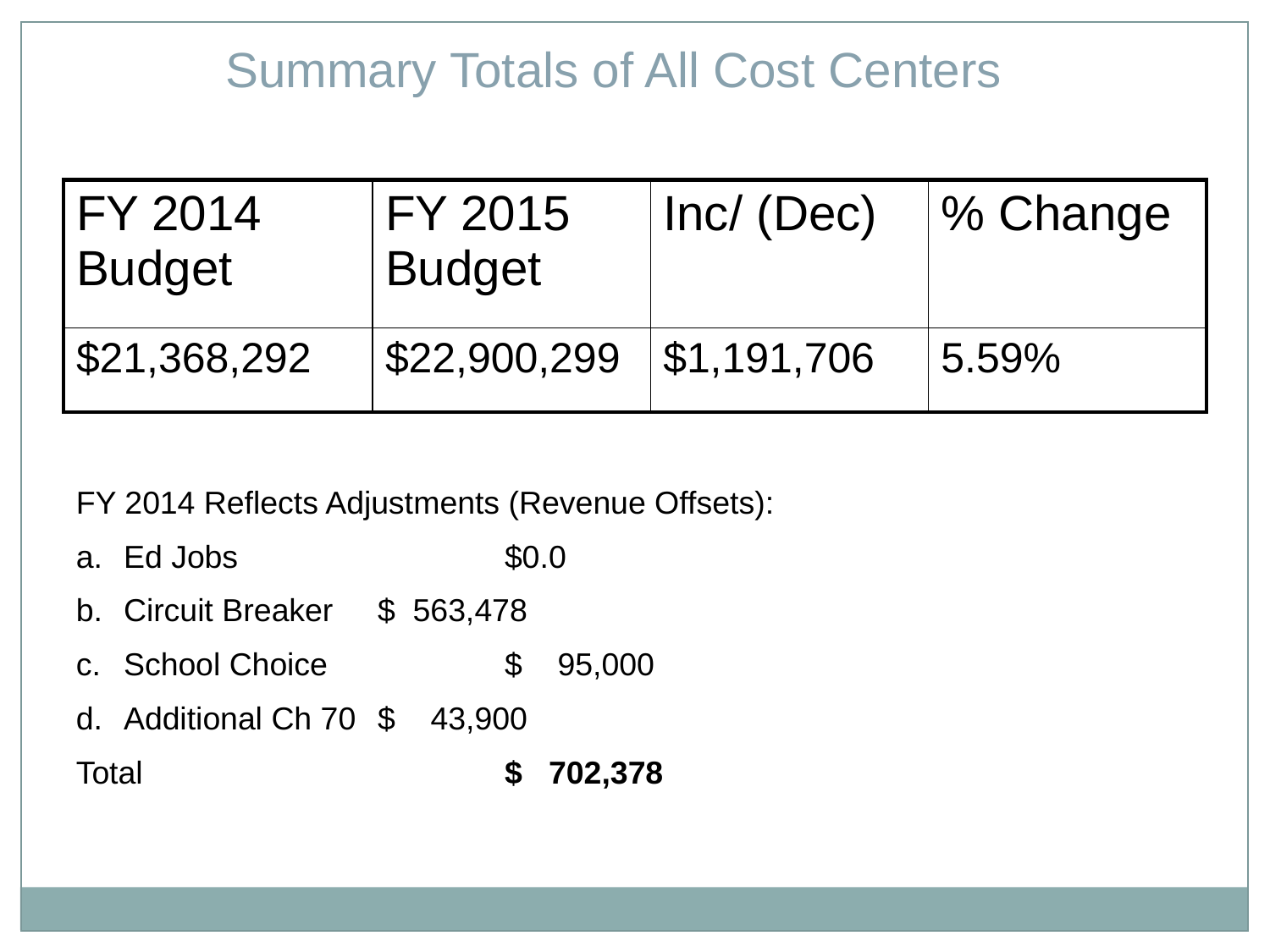

Summary Totals of All Cost Centers
| FY 2014 Budget | FY 2015 Budget | Inc/ (Dec) | % Change |
| --- | --- | --- | --- |
| $21,368,292 | $22,900,299 | $1,191,706 | 5.59% |
FY 2014 Reflects Adjustments (Revenue Offsets):
Ed Jobs   		$0.0
Circuit Breaker 	$  563,478
School Choice		$    95,000
Additional Ch 70	$    43,900
Total 			$   702,378